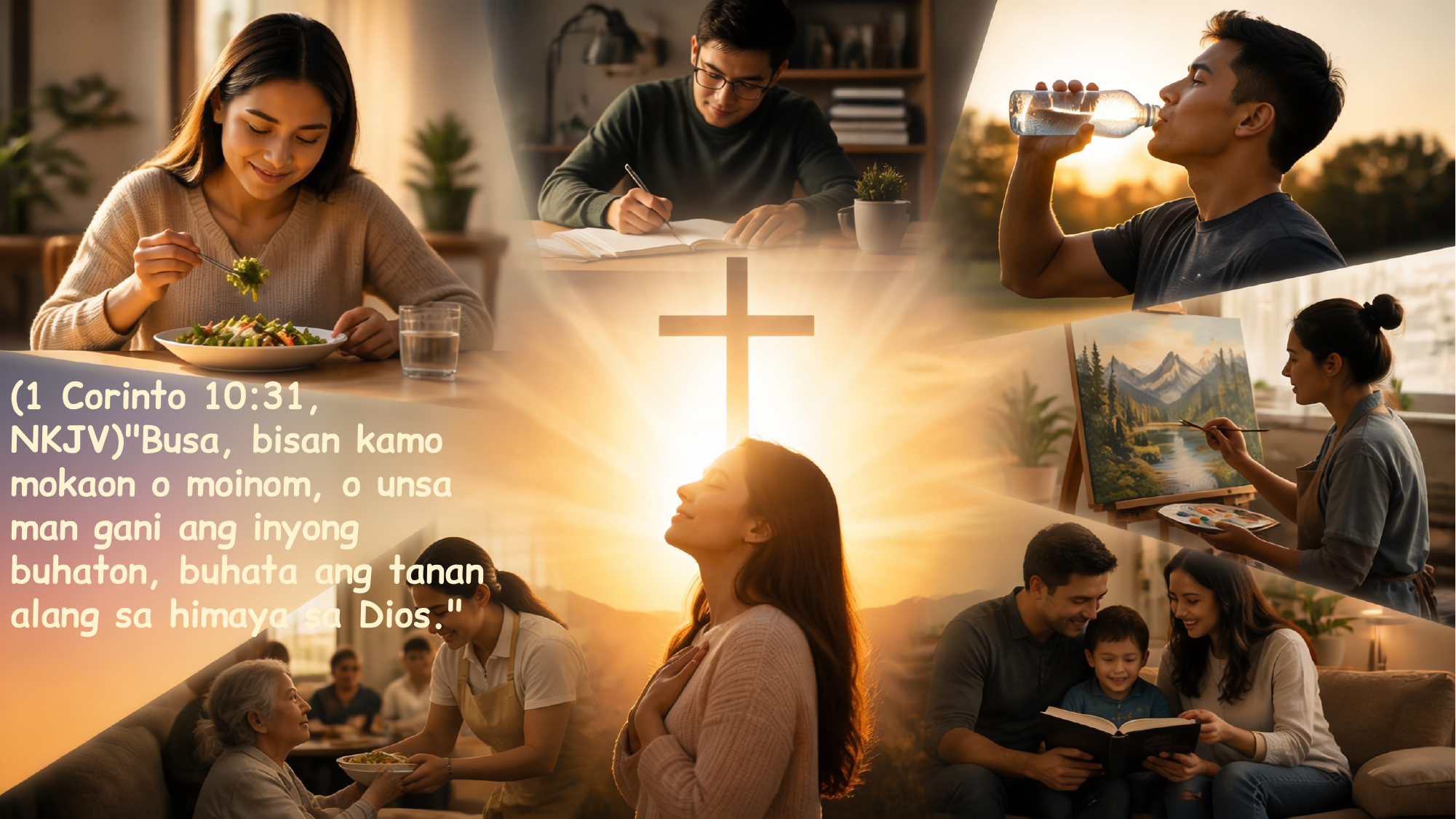

(1 Corinto 10:31, NKJV)"Busa, bisan kamo mokaon o moinom, o unsa man gani ang inyong buhaton, buhata ang tanan alang sa himaya sa Dios."